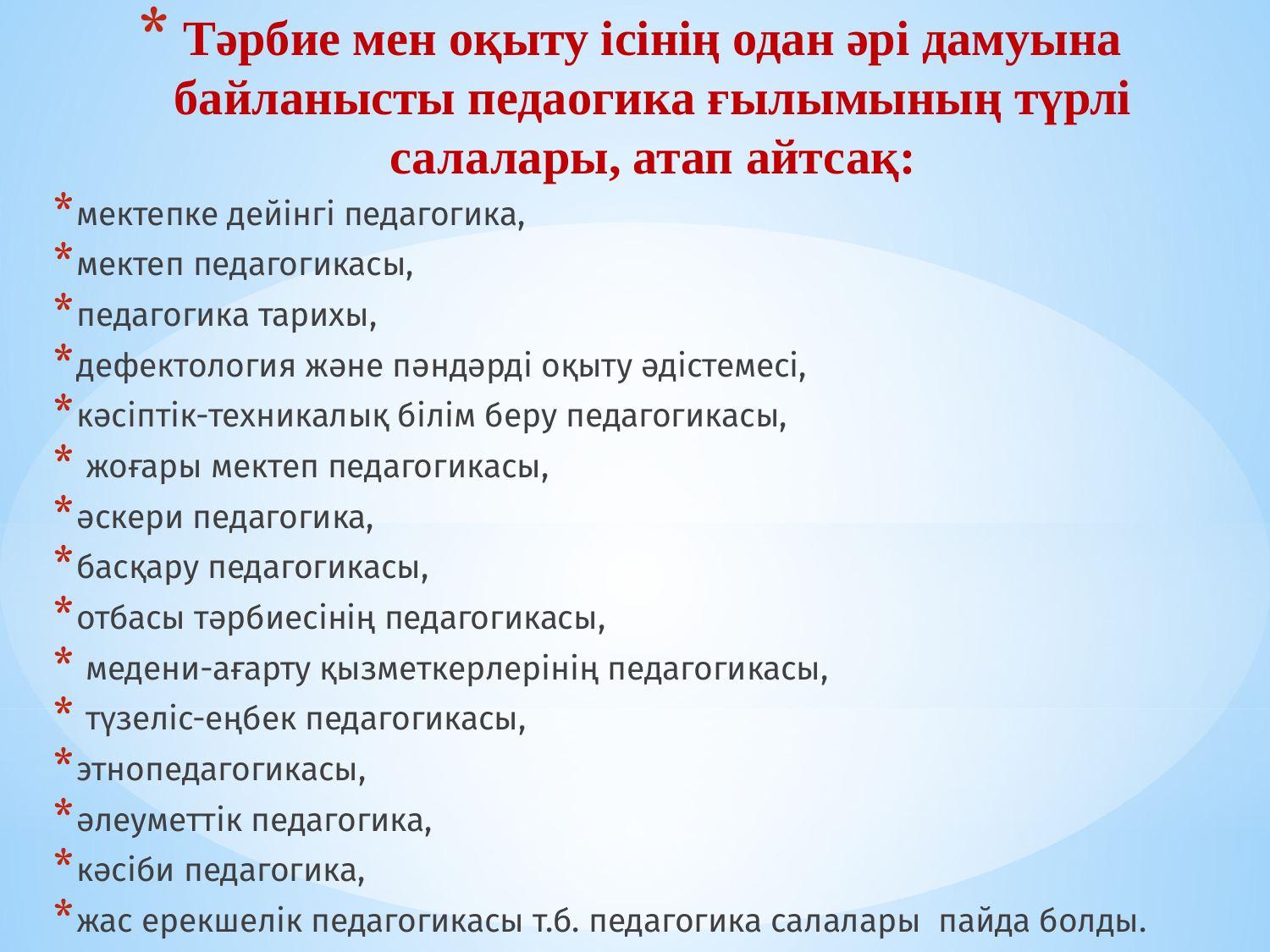

# Тәрбие мен оқыту ісінің одан әрі дамуына байланысты педаогика ғылымының түрлі салалары, атап айтсақ:
мектепке дейінгі педагогика,
мектеп педагогикасы,
педагогика тарихы,
дефектология және пәндәрді оқыту әдістемесі,
кәсіптік-техникалық білім беру педагогикасы,
 жоғары мектеп педагогикасы,
әскери педагогика,
басқару педагогикасы,
отбасы тәрбиесінің педагогикасы,
 медени-ағарту қызметкерлерінің педагогикасы,
 түзеліс-еңбек педагогикасы,
этнопедагогикасы,
әлеуметтік педагогика,
кәсіби педагогика,
жас ерекшелік педагогикасы т.б. педагогика салалары  пайда болды.